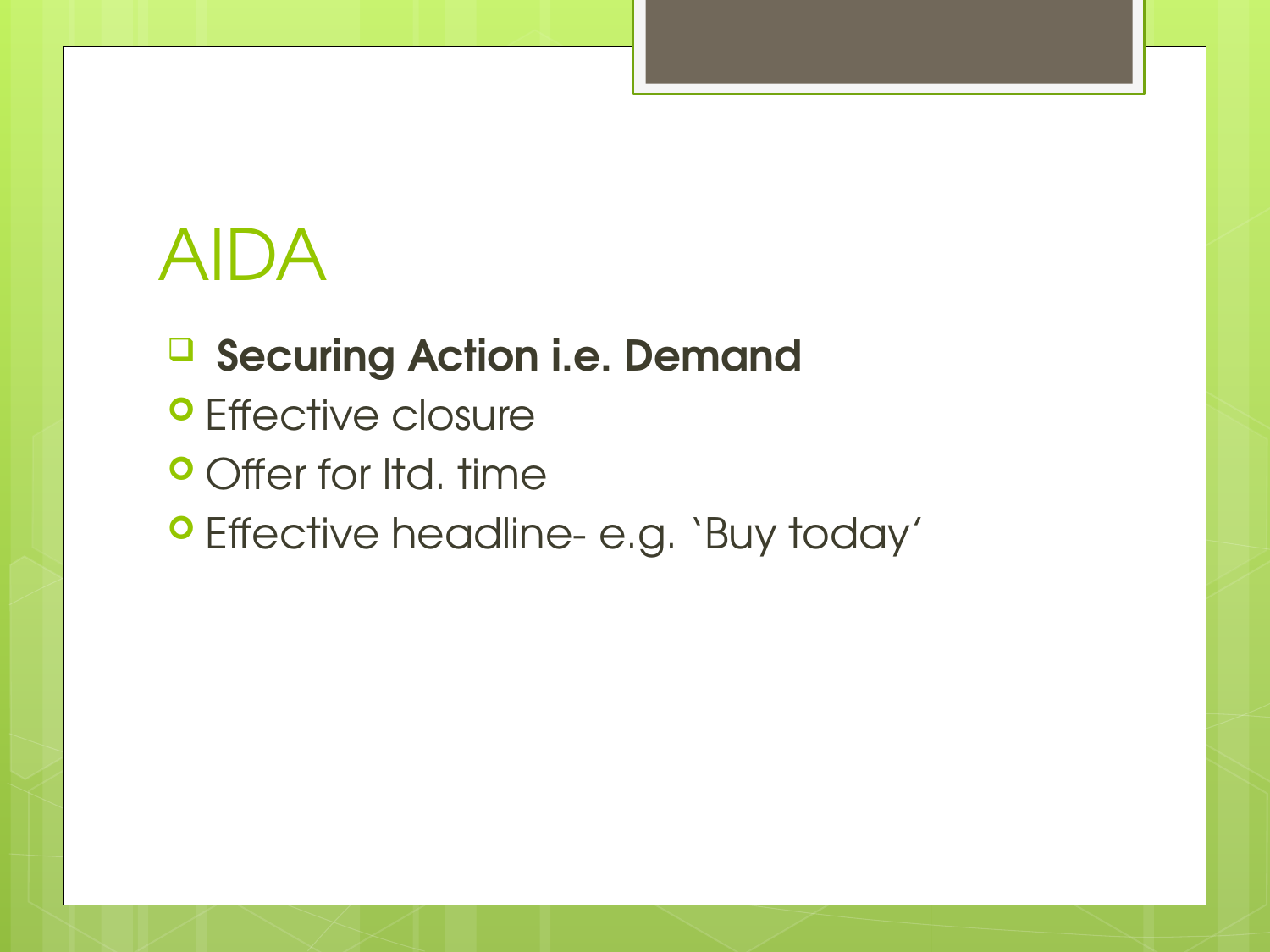

# AIDA
 Securing Action i.e. Demand
Effective closure
Offer for ltd. time
Effective headline- e.g. ‘Buy today’